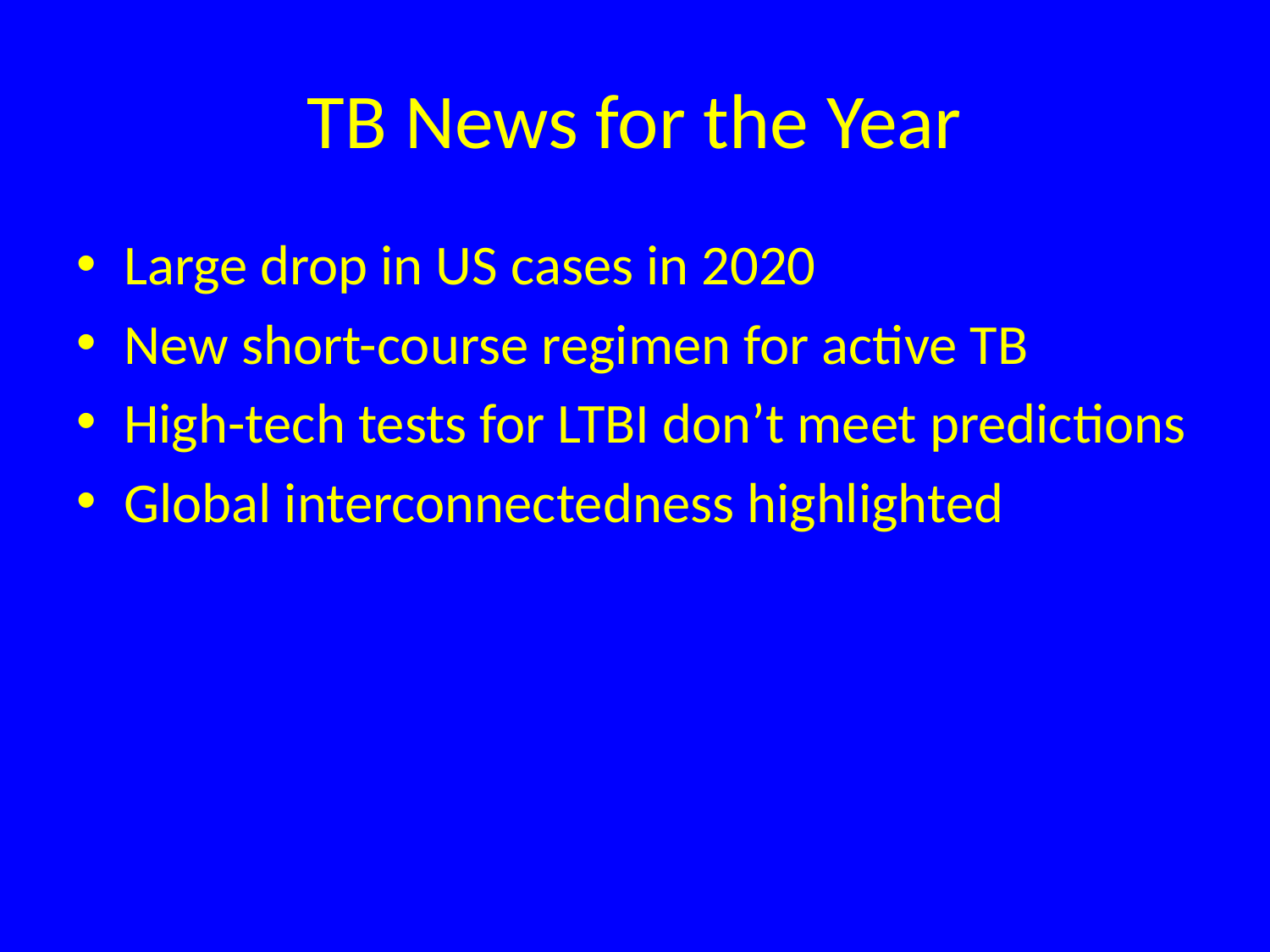

# TB News for the Year
Large drop in US cases in 2020
New short-course regimen for active TB
High-tech tests for LTBI don’t meet predictions
Global interconnectedness highlighted